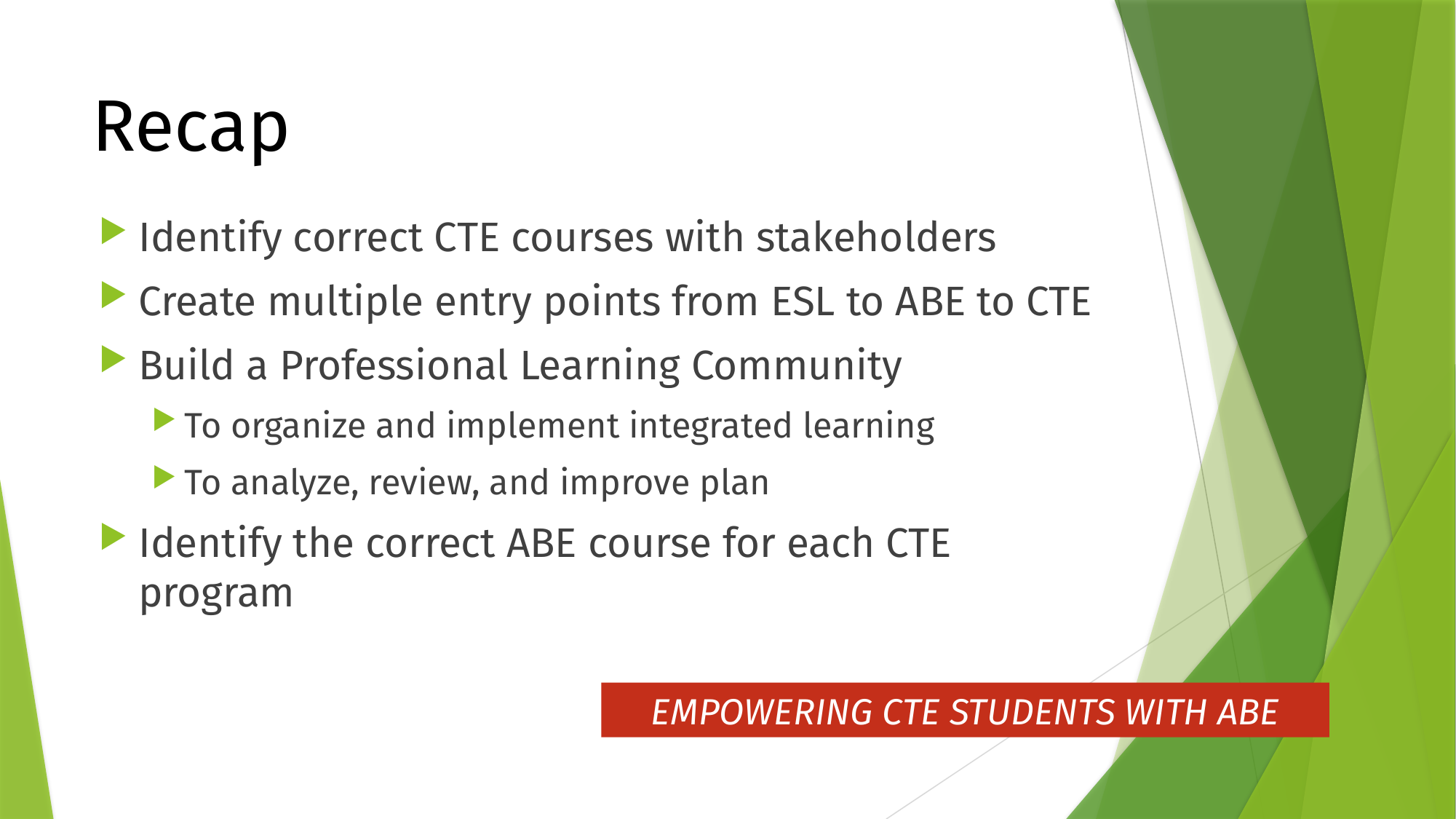

# Recap
Identify correct CTE courses with stakeholders
Create multiple entry points from ESL to ABE to CTE
Build a Professional Learning Community
To organize and implement integrated learning
To analyze, review, and improve plan
Identify the correct ABE course for each CTE program

EMPOWERING CTE STUDENTS WITH ABE